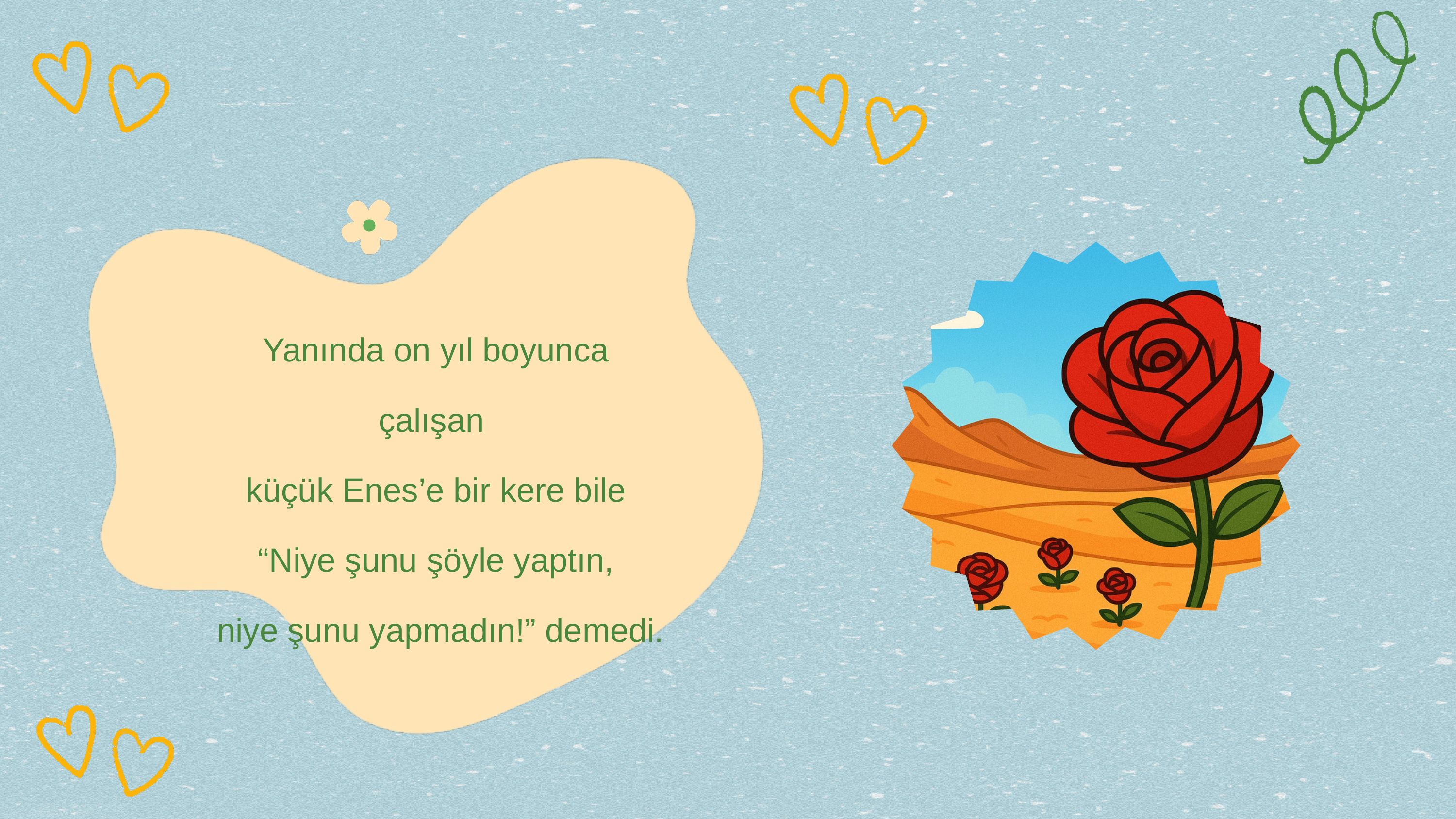

Yanında on yıl boyunca çalışan
küçük Enes’e bir kere bile
“Niye şunu şöyle yaptın,
 niye şunu yapmadın!” demedi.